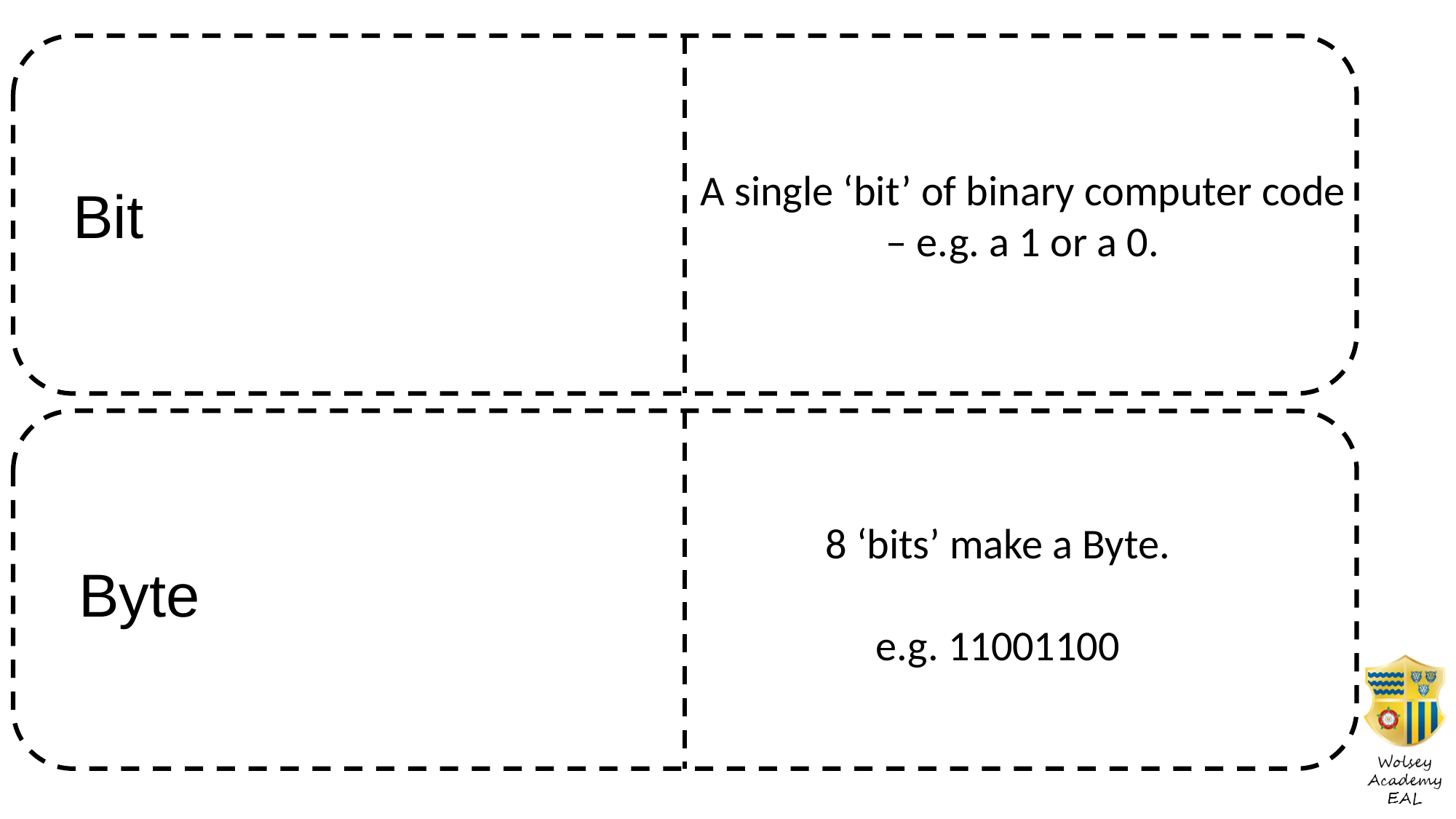

A system that uses small icons to represent programs and files. E.g. Windows.
A single ‘bit’ of binary computer code – e.g. a 1 or a 0.
Bit
A system that uses small icons to represent programs and files. E.g. Windows.
8 ‘bits’ make a Byte.

e.g. 11001100
Byte